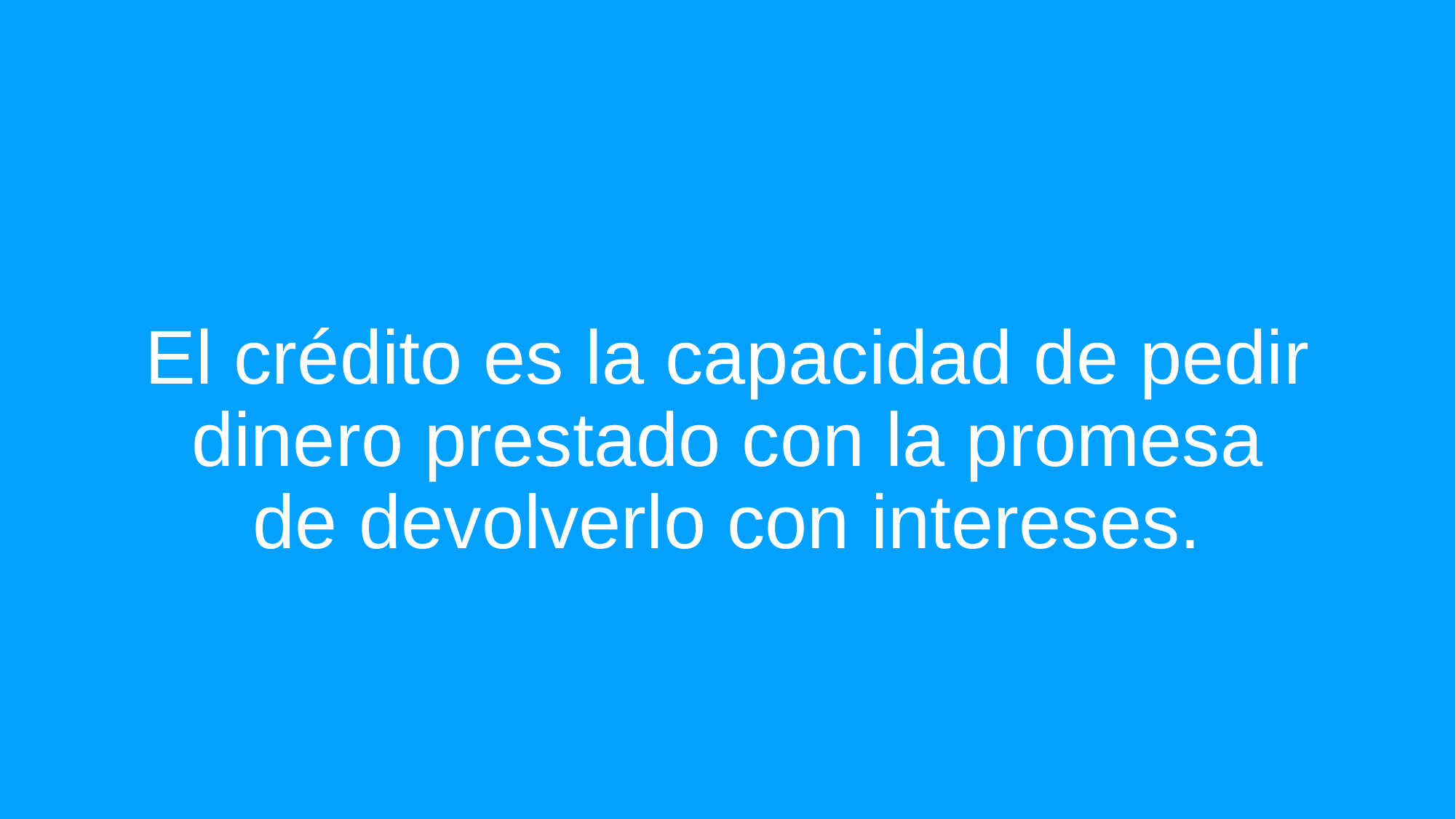

# El crédito es la capacidad de pedir dinero prestado con la promesa de devolverlo con intereses.